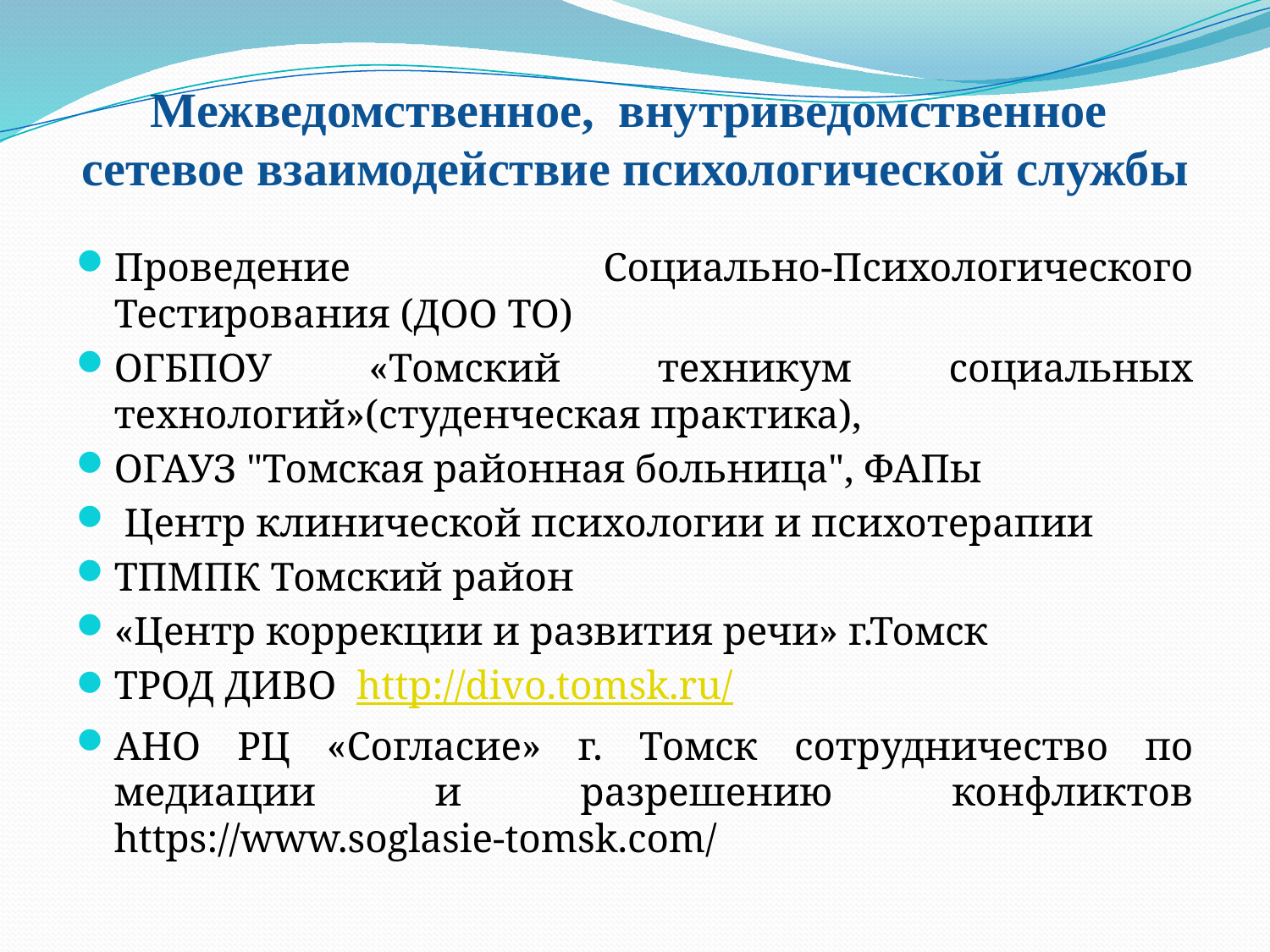

# Межведомственное,  внутриведомственное  сетевое взаимодействие психологической службы
Проведение Социально-Психологического Тестирования (ДОО ТО)
ОГБПОУ «Томский техникум социальных технологий»(студенческая практика),
ОГАУЗ "Томская районная больница", ФАПы
 Центр клинической психологии и психотерапии
ТПМПК Томский район
«Центр коррекции и развития речи» г.Томск
ТРОД ДИВО  http://divo.tomsk.ru/
АНО РЦ «Согласие» г. Томск сотрудничество по медиации и разрешению конфликтов https://www.soglasie-tomsk.com/